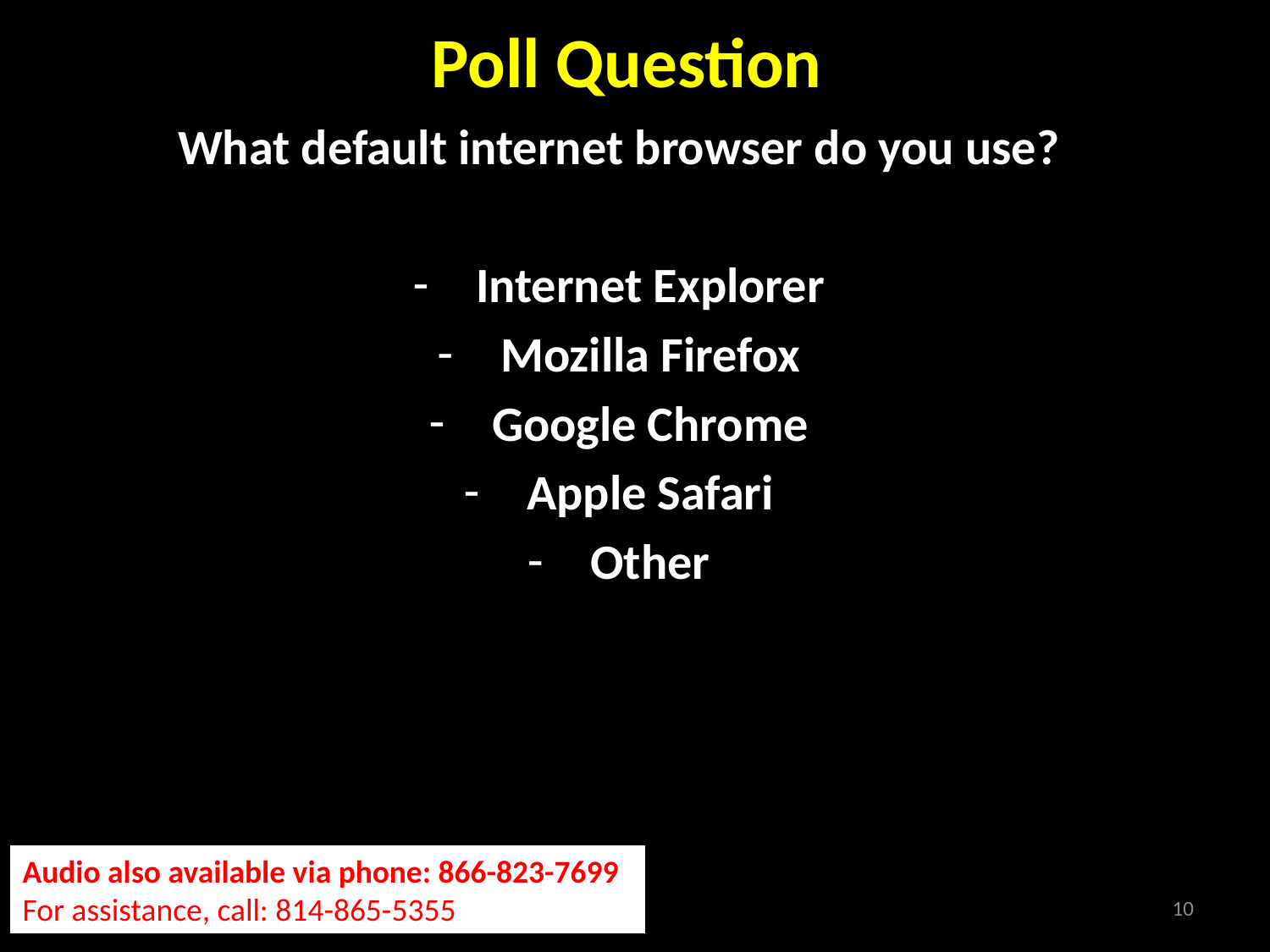

Poll Question
What default internet browser do you use?

Internet Explorer
Mozilla Firefox
Google Chrome
Apple Safari
Other

http://metrocount.com
Audio also available via phone: 866-823-7699
For assistance, call: 814-865-5355
10